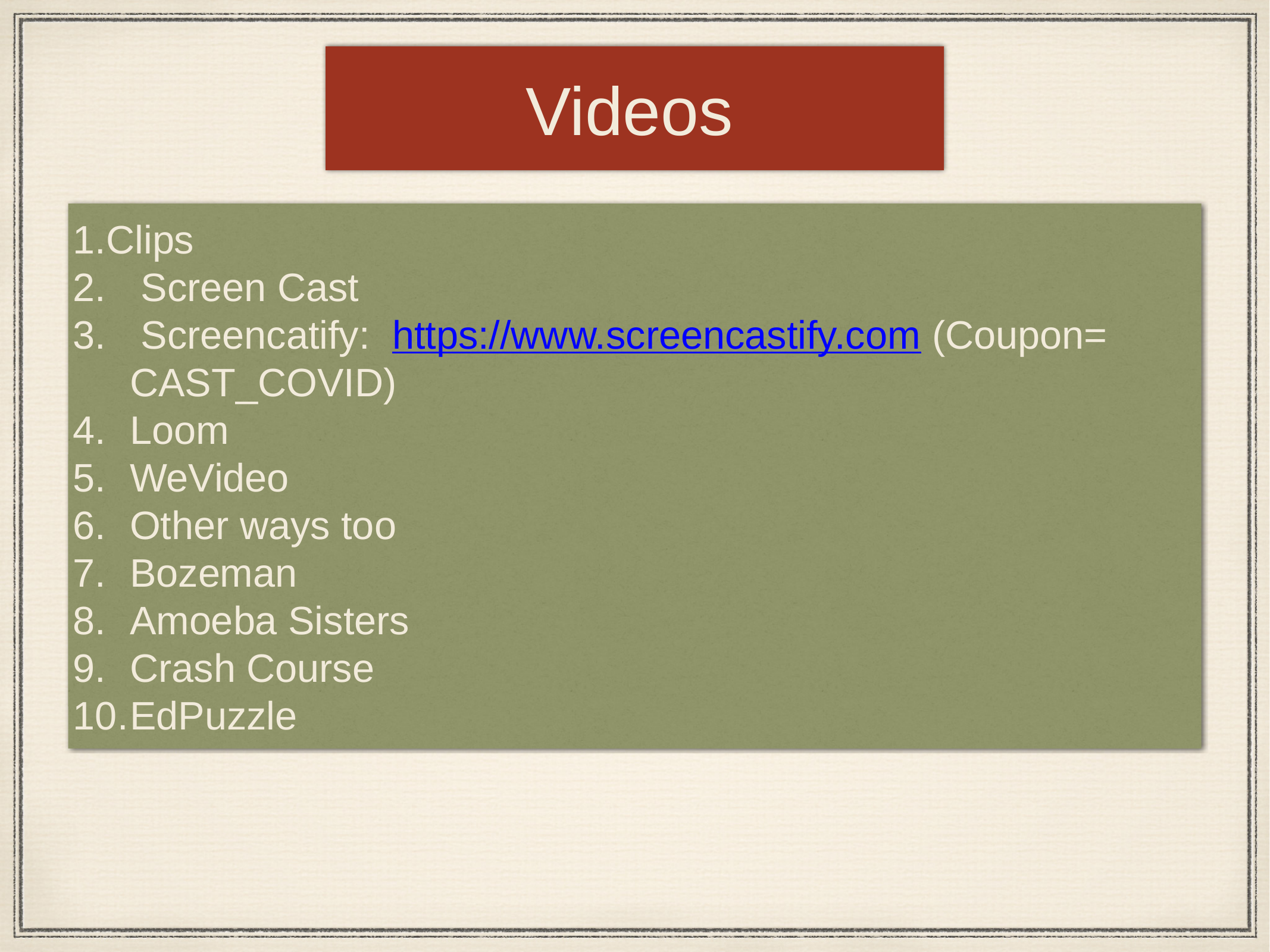

Videos
Clips
 Screen Cast
 Screencatify:  https://www.screencastify.com (Coupon= CAST_COVID)
Loom
WeVideo
Other ways too
Bozeman
Amoeba Sisters
Crash Course
EdPuzzle